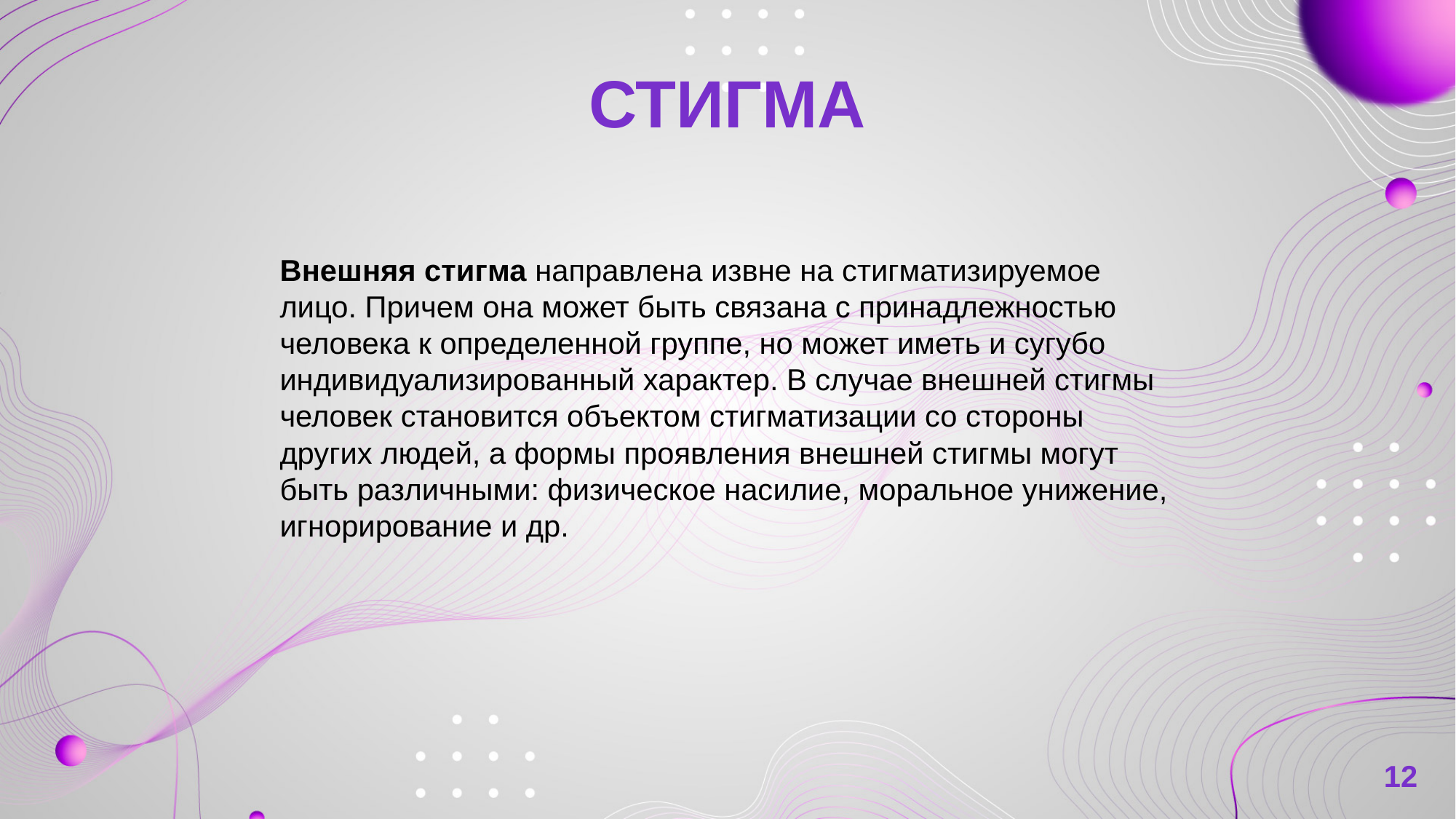

# СТИГМА
Внешняя стигма направлена извне на стигматизируемое лицо. Причем она может быть связана с принадлежностью человека к определенной группе, но может иметь и сугубо индивидуализированный характер. В случае внешней стигмы человек становится объектом стигматизации со стороны других людей, а формы проявления внешней стигмы могут быть различными: физическое насилие, моральное унижение, игнорирование и др.
12